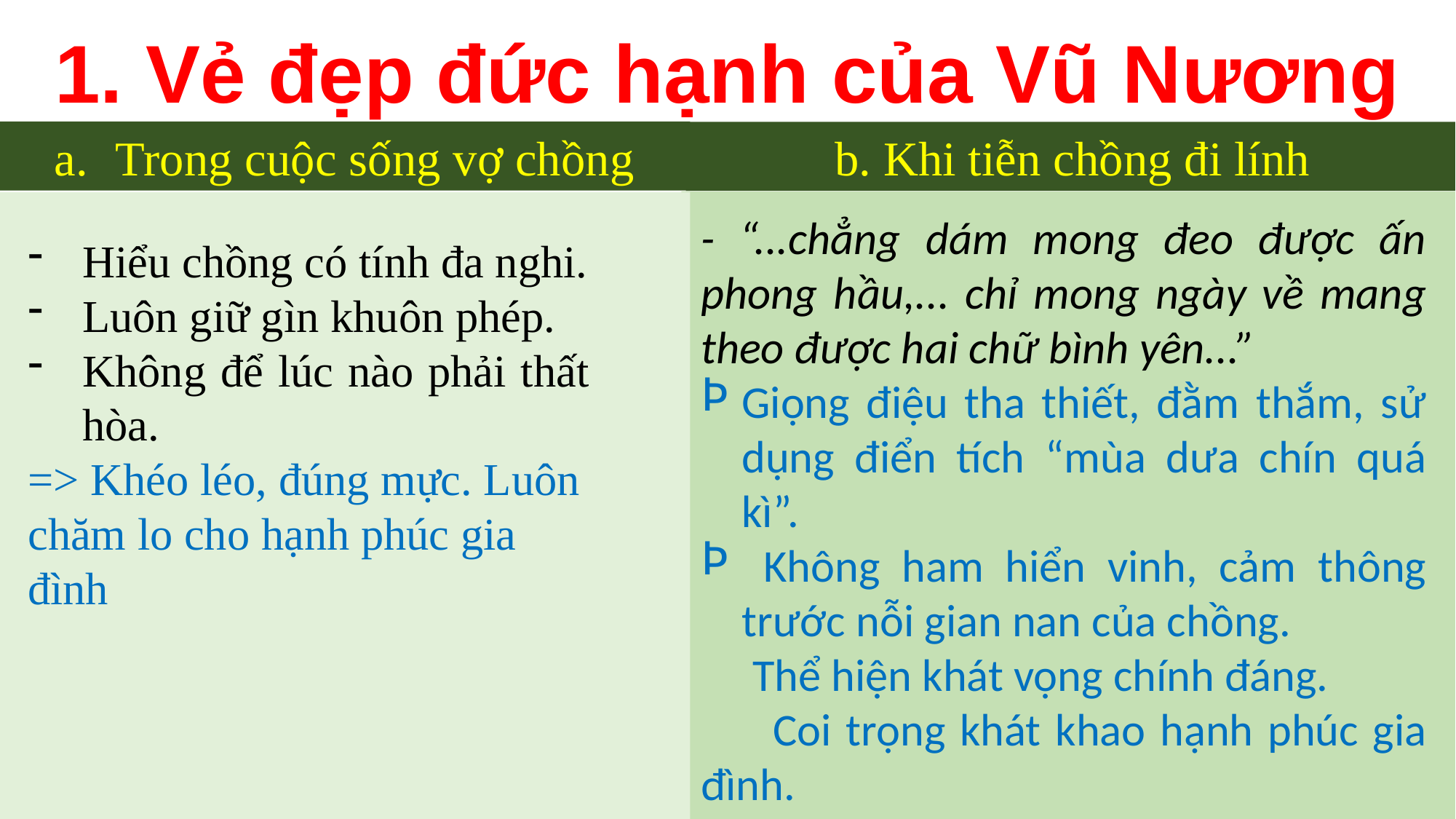

1. Vẻ đẹp đức hạnh của Vũ Nương
Trong cuộc sống vợ chồng
b. Khi tiễn chồng đi lính

- “...chẳng dám mong đeo được ấn phong hầu,... chỉ mong ngày về mang theo được hai chữ bình yên...”
Giọng điệu tha thiết, đằm thắm, sử dụng điển tích “mùa dưa chín quá kì”.
 Không ham hiển vinh, cảm thông trước nỗi gian nan của chồng.
     Thể hiện khát vọng chính đáng.
     Coi trọng khát khao hạnh phúc gia đình.

Hiểu chồng có tính đa nghi.
Luôn giữ gìn khuôn phép.
Không để lúc nào phải thất hòa.
=> Khéo léo, đúng mực. Luôn chăm lo cho hạnh phúc gia đình